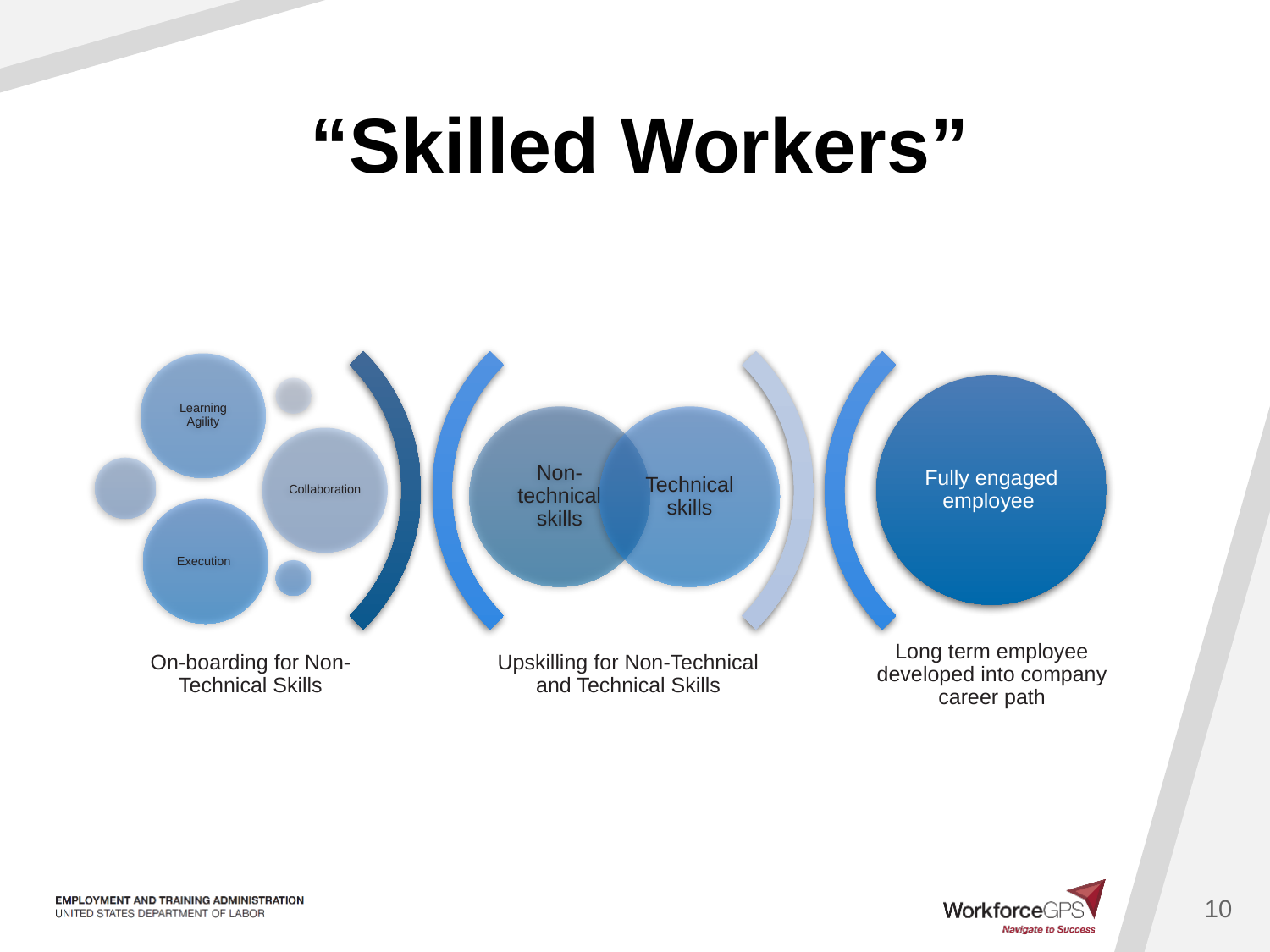

# “Skilled Workers”
Upskilling for Non-Technical and Technical Skills
Long term employee developed into company career path
Non-technical skills
Technical skills
Learning Agility
Collaboration
Execution
Fully engaged employee
On-boarding for Non-Technical Skills
10